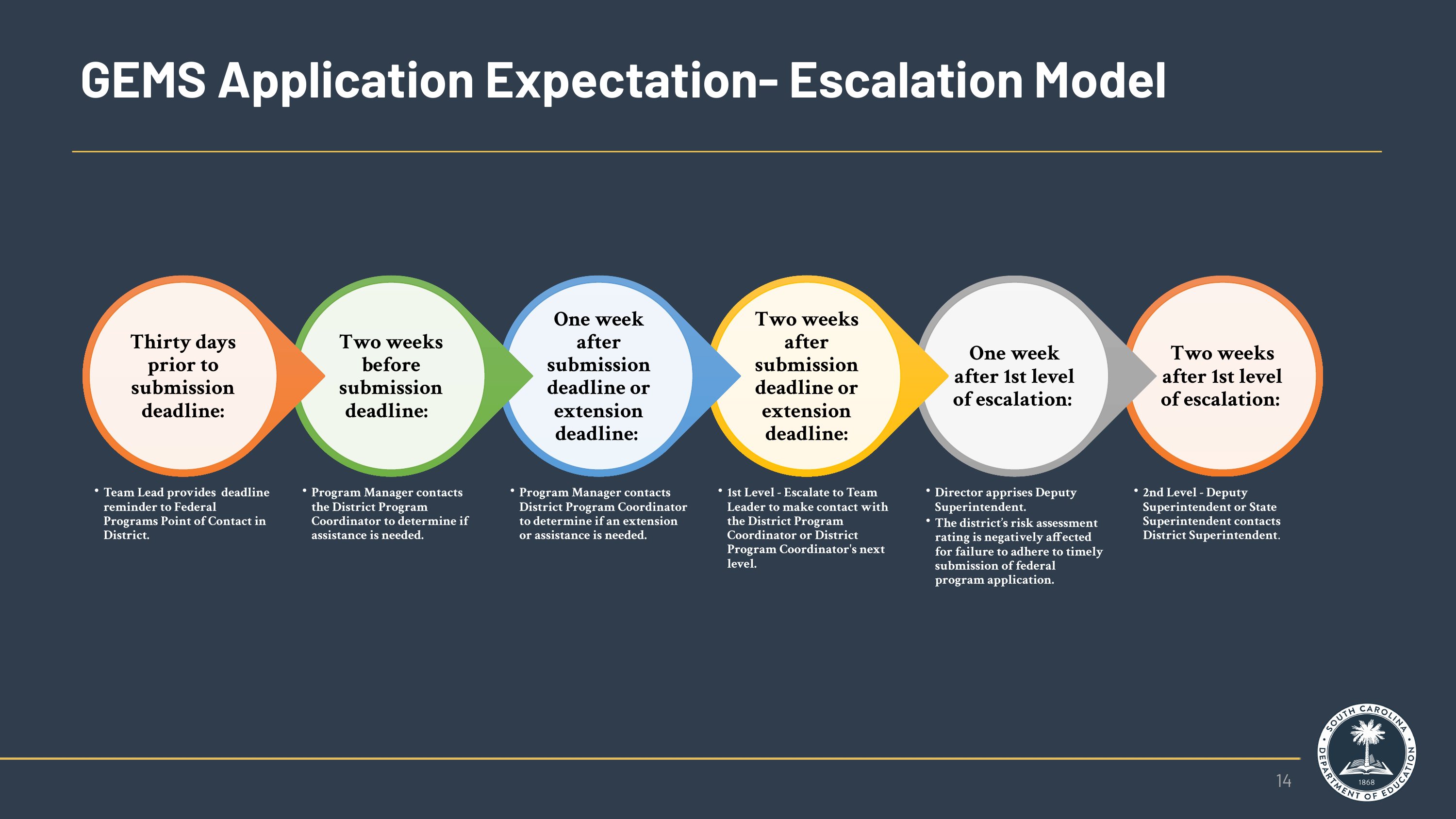

# GEMS Application Expectation- Escalation Model
Two weeks after 1st level of escalation:
2nd Level - Deputy Superintendent or State Superintendent contacts District Superintendent.
One week after 1st level of escalation:
Director apprises Deputy Superintendent.
The district’s risk assessment rating is negatively affected for failure to adhere to timely submission of federal program application.
Two weeks after submission deadline or extension deadline:
1st Level - Escalate to Team Leader to make contact with the District Program Coordinator or District Program Coordinator's next level.
One week after submission deadline or extension deadline:
Program Manager contacts District Program Coordinator to determine if an extension or assistance is needed.
Two weeks before submission deadline:
Program Manager contacts the District Program Coordinator to determine if assistance is needed.
Thirty days prior to submission deadline:
Team Lead provides  deadline reminder to Federal Programs Point of Contact in District.
14